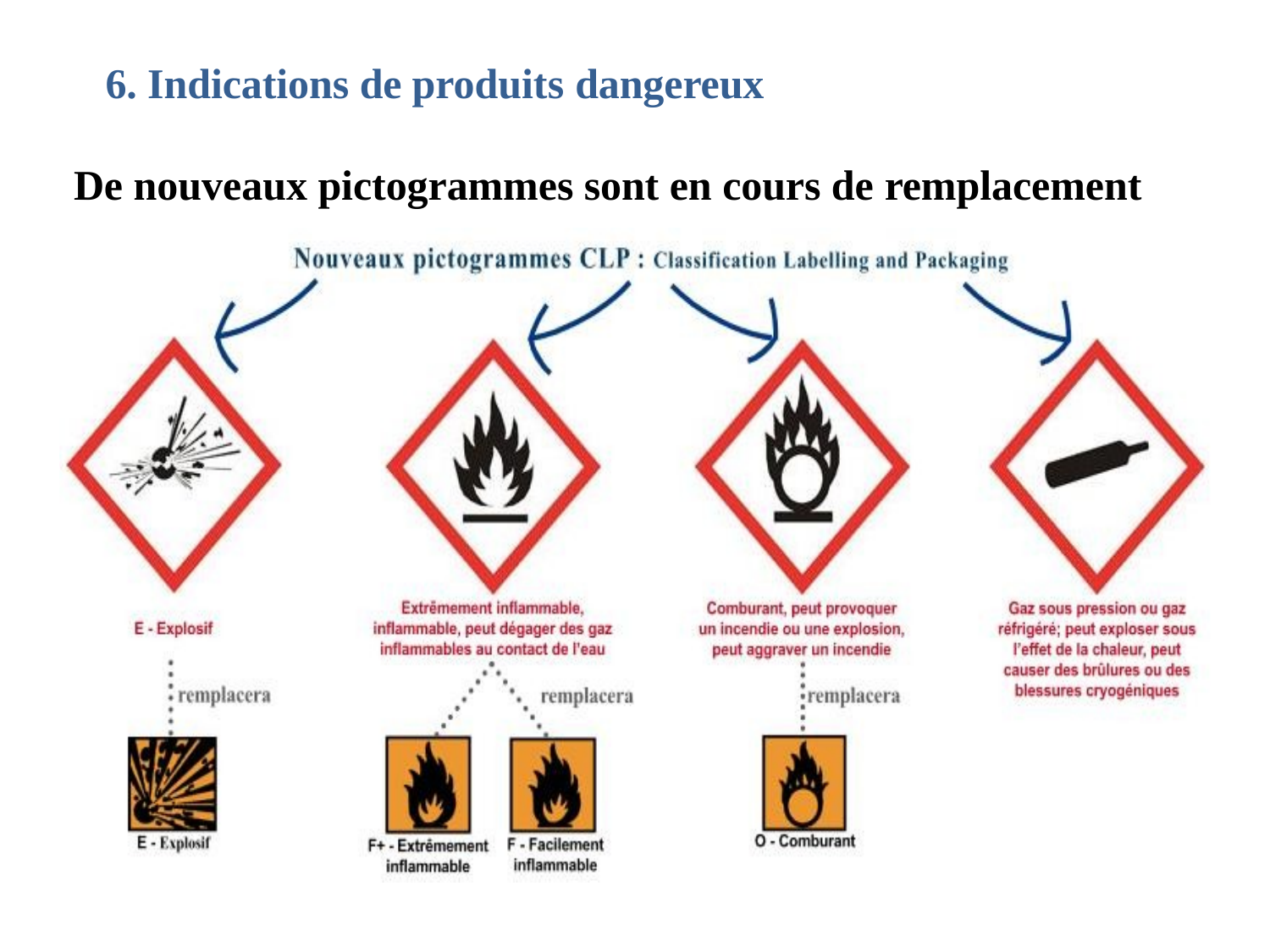

6. Indications de produits dangereux

De nouveaux pictogrammes sont en cours de remplacement